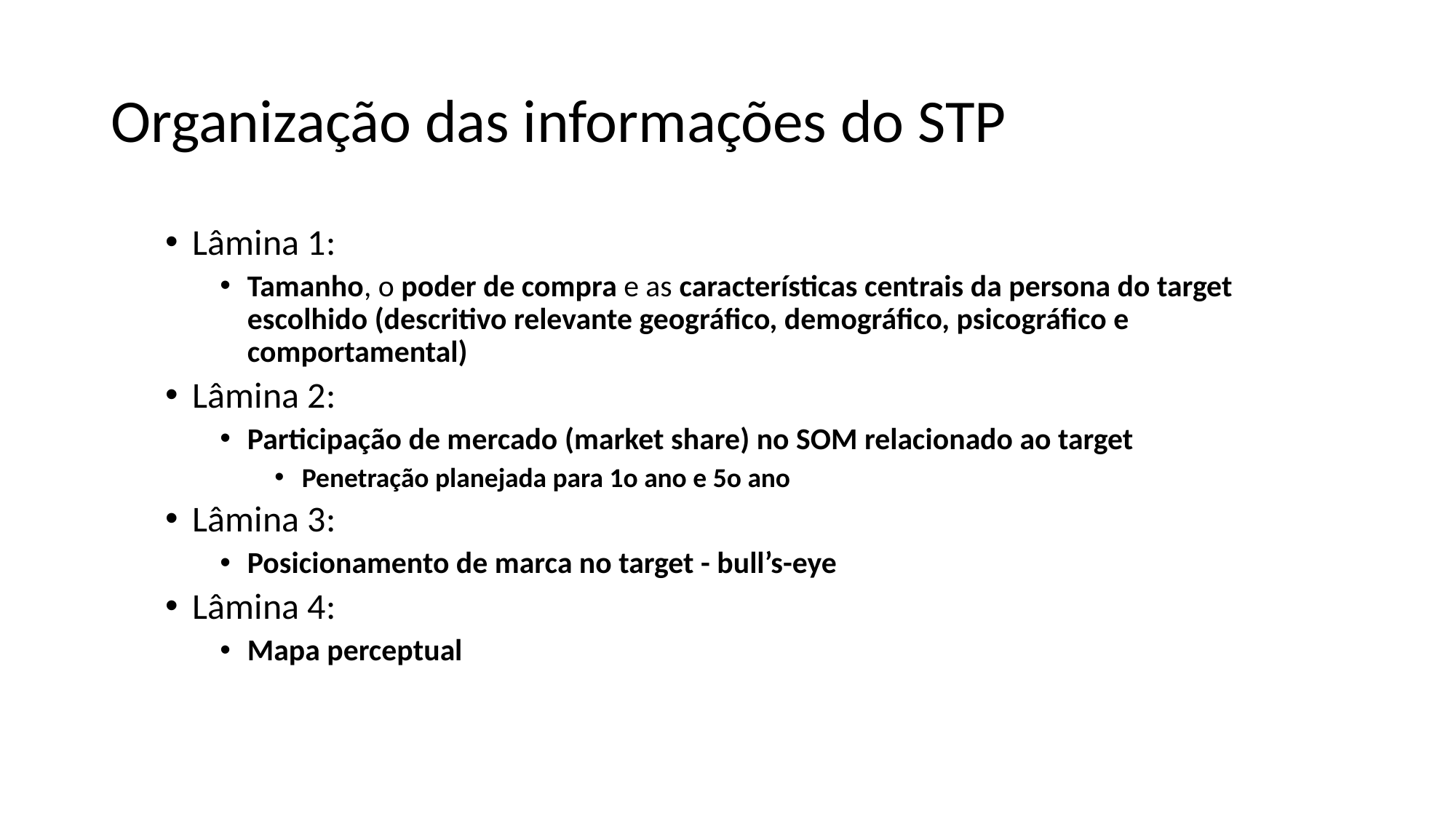

# Organização das informações do STP
Lâmina 1:
Tamanho, o poder de compra e as características centrais da persona do target escolhido (descritivo relevante geográfico, demográfico, psicográfico e comportamental)
Lâmina 2:
Participação de mercado (market share) no SOM relacionado ao target
Penetração planejada para 1o ano e 5o ano
Lâmina 3:
Posicionamento de marca no target - bull’s-eye
Lâmina 4:
Mapa perceptual